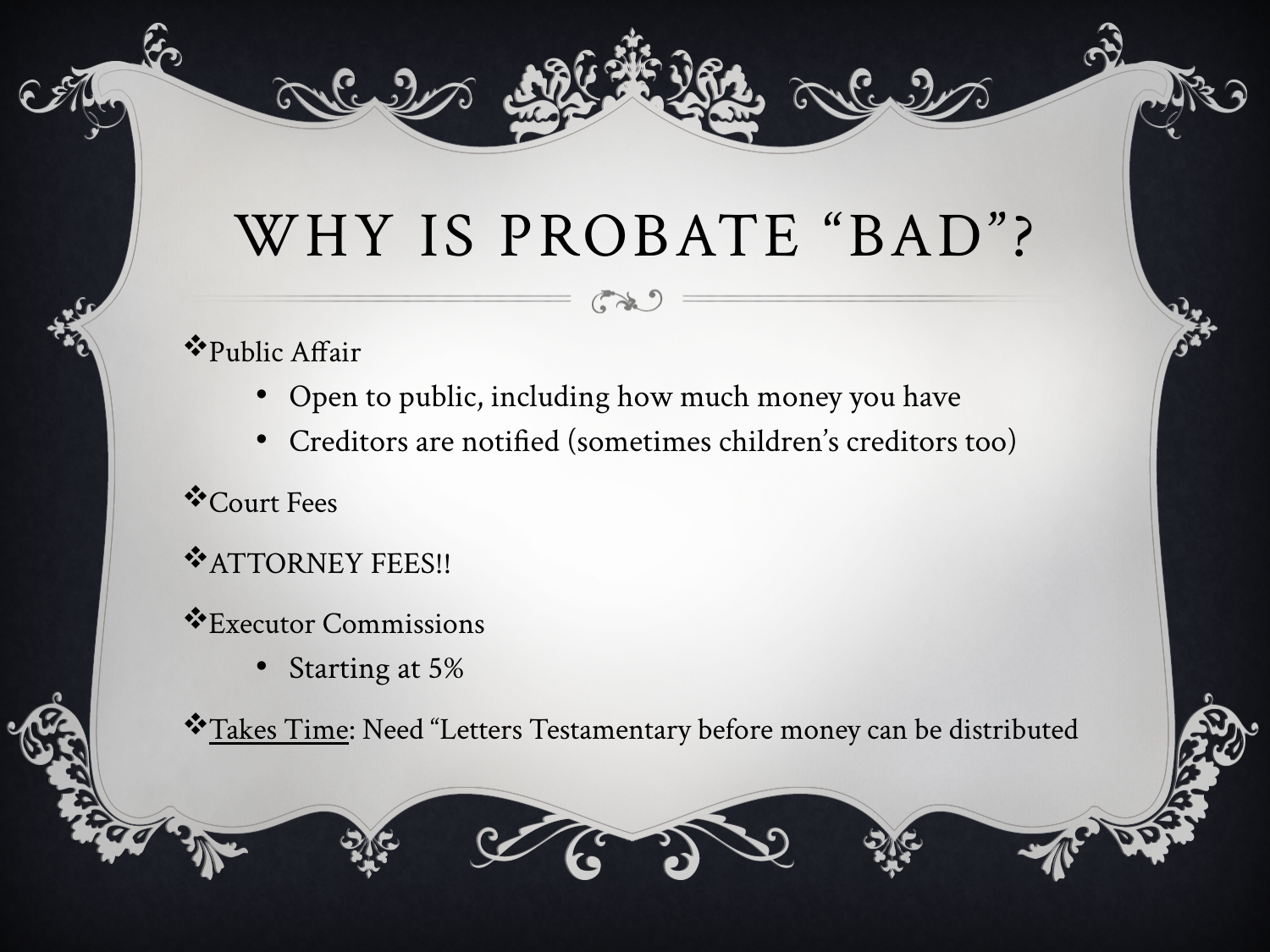

# Why is probate “bad”?
Public Affair
Open to public, including how much money you have
Creditors are notified (sometimes children’s creditors too)
Court Fees
ATTORNEY FEES!!
Executor Commissions
Starting at 5%
Takes Time: Need “Letters Testamentary before money can be distributed